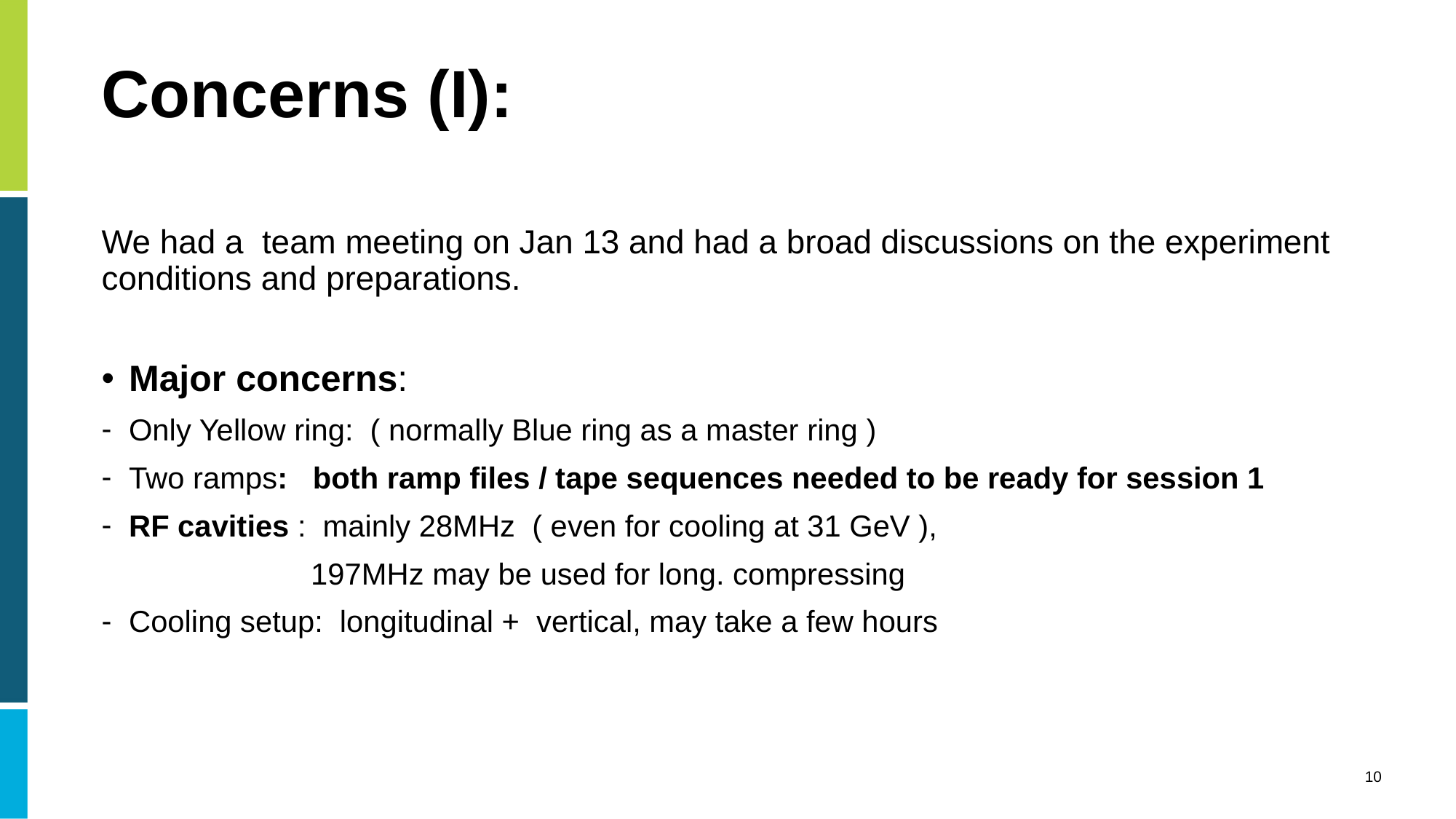

# Concerns (I):
We had a  team meeting on Jan 13 and had a broad discussions on the experiment conditions and preparations.

Major concerns:
Only Yellow ring:  ( normally Blue ring as a master ring )
Two ramps:   both ramp files / tape sequences needed to be ready for session 1
RF cavities :  mainly 28MHz  ( even for cooling at 31 GeV ),
                         197MHz may be used for long. compressing
Cooling setup:  longitudinal +  vertical, may take a few hours

10